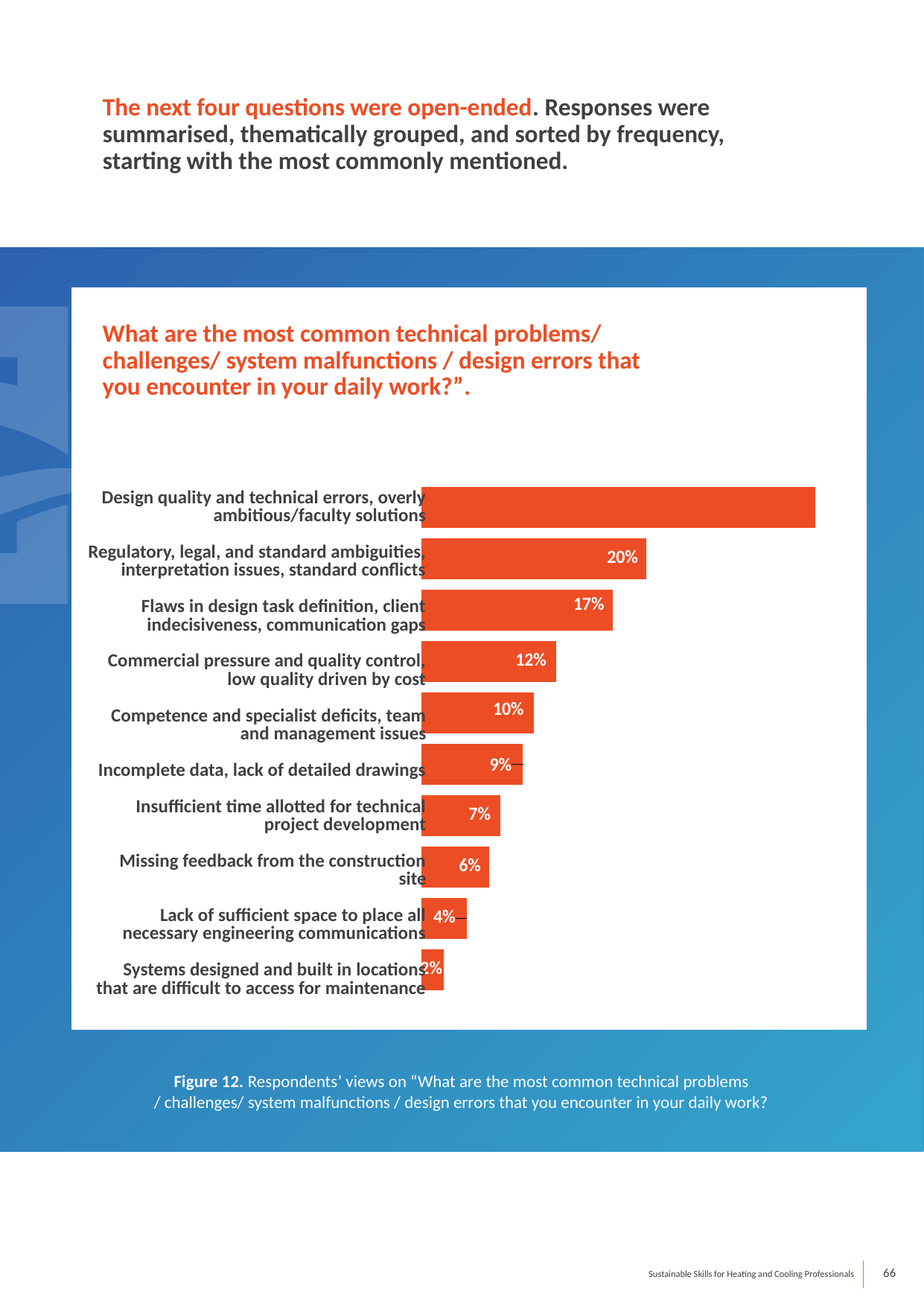

The next four questions were open-ended. Responses were summarised, thematically grouped, and sorted by frequency, starting with the most commonly mentioned.

What are the most common technical problems/ challenges/ system malfunctions / design errors that you encounter in your daily work?”.

### Chart

| Category |  |
|---|---|
| Design quality and technical errors, overly ambitious/faulty solutions | 0.35 |
| Regulatory, legal, and standard ambiguities, interpretation issues, standard conflicts | 0.2 |
| Flaws in design task definition, client indecisiveness, communication gaps | 0.17 |
| Commercial pressure and quality control, low quality driven by cost | 0.12 |
| Competence and specialist deficits, team and management issues | 0.1 |
| Incomplete data, lack of detailed drawings | 0.09 |
| Insufficient time allotted for technical project development | 0.07 |
| Missing feedback from the construction site | 0.06 |
| Lack of sufficient space to place all necessary engineering communications | 0.04 |
| Systems designed and built in locations that are difficult to access for maintenance | 0.02 |
Design quality and technical errors, overly ambitious/faculty solutions

Regulatory, legal, and standard ambiguities, interpretation issues, standard conflicts

Flaws in design task definition, client indecisiveness, communication gaps

Commercial pressure and quality control, low quality driven by cost

Competence and specialist deficits, team and management issues

Incomplete data, lack of detailed drawings

Insufficient time allotted for technical project development

Missing feedback from the construction site

Lack of sufficient space to place all necessary engineering communications

Systems designed and built in locations that are difficult to access for maintenance

Figure 12. Respondents’ views on “What are the most common technical problems
/ challenges/ system malfunctions / design errors that you encounter in your daily work?